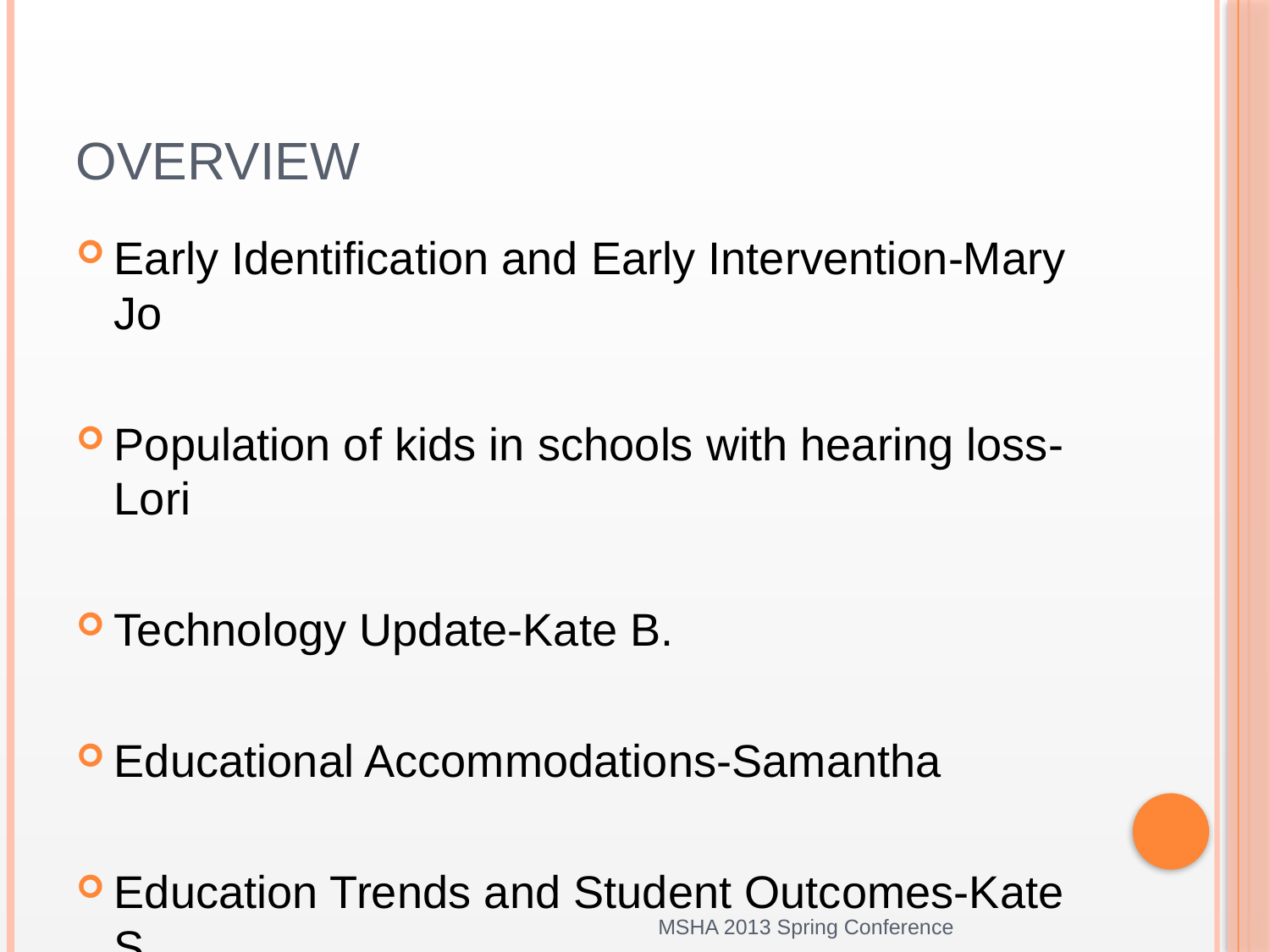

# Overview
Early Identification and Early Intervention-Mary Jo

Population of kids in schools with hearing loss-Lori

Technology Update-Kate B.

Educational Accommodations-Samantha

Education Trends and Student Outcomes-Kate S.

MSHA 2013 Spring Conference